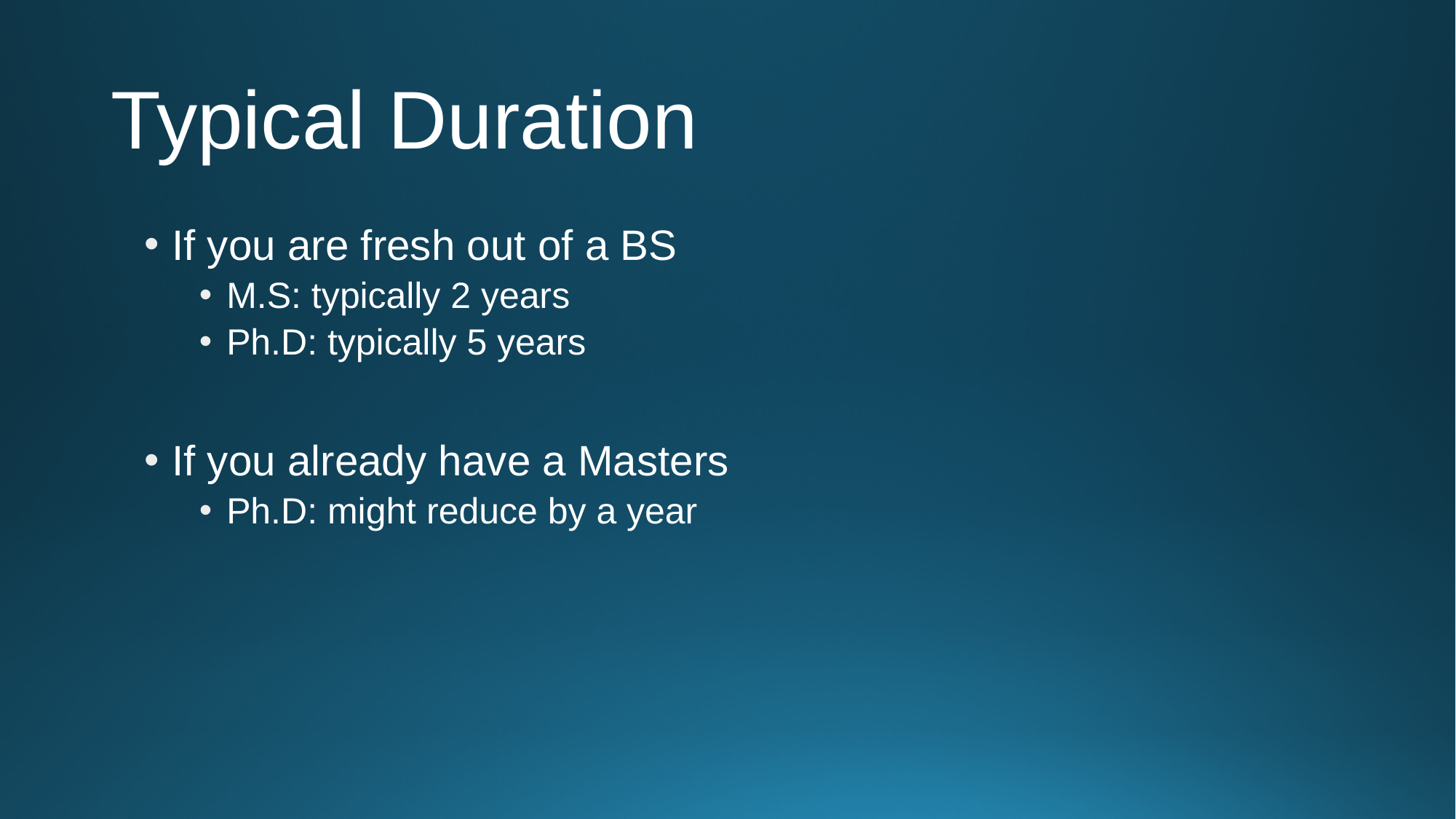

# Typical Duration
If you are fresh out of a BS
M.S: typically 2 years
Ph.D: typically 5 years

If you already have a Masters
Ph.D: might reduce by a year